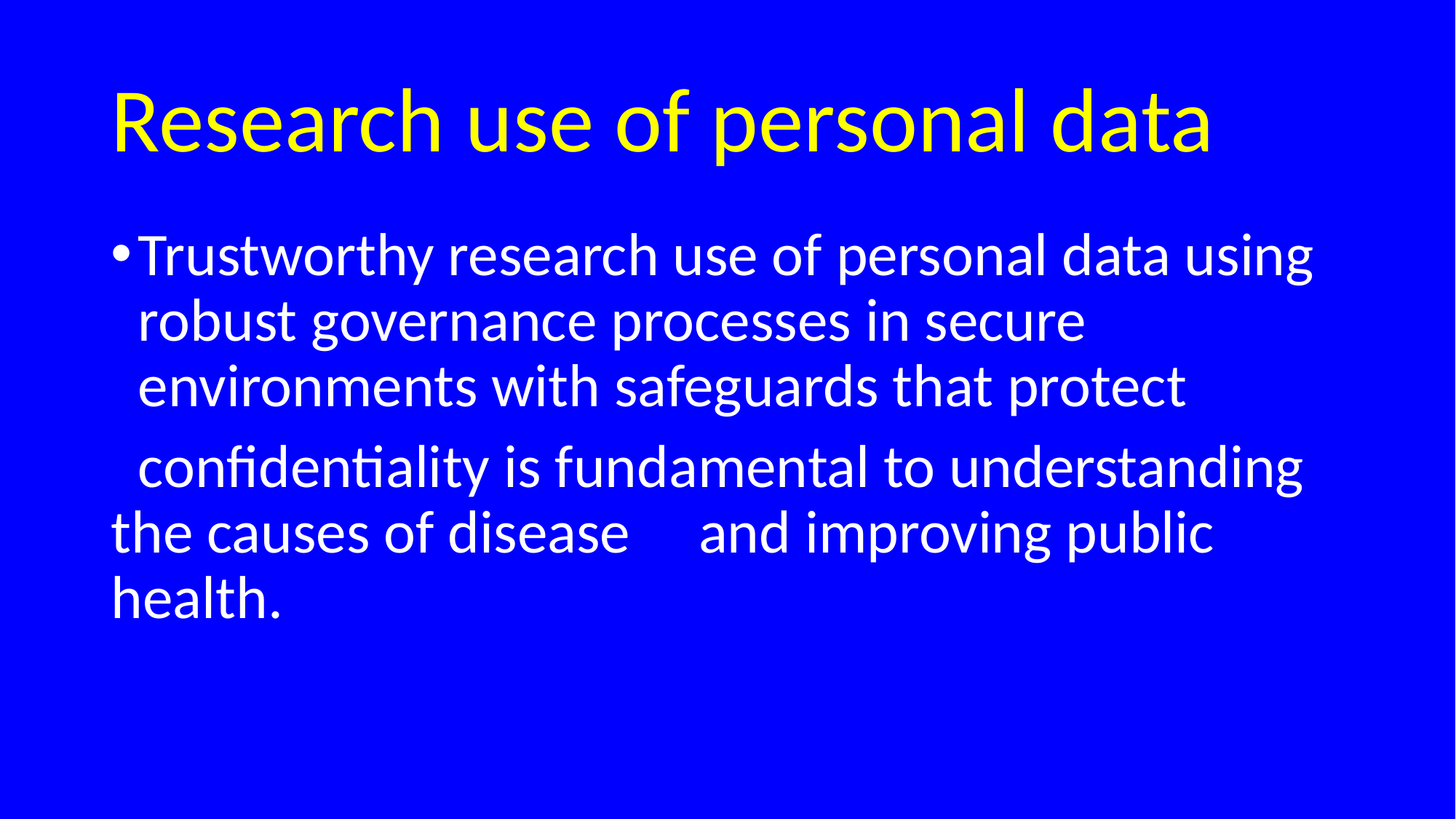

# Research use of personal data
Trustworthy research use of personal data using robust governance processes in secure environments with safeguards that protect
  confidentiality is fundamental to understanding the causes of disease     and improving public health.